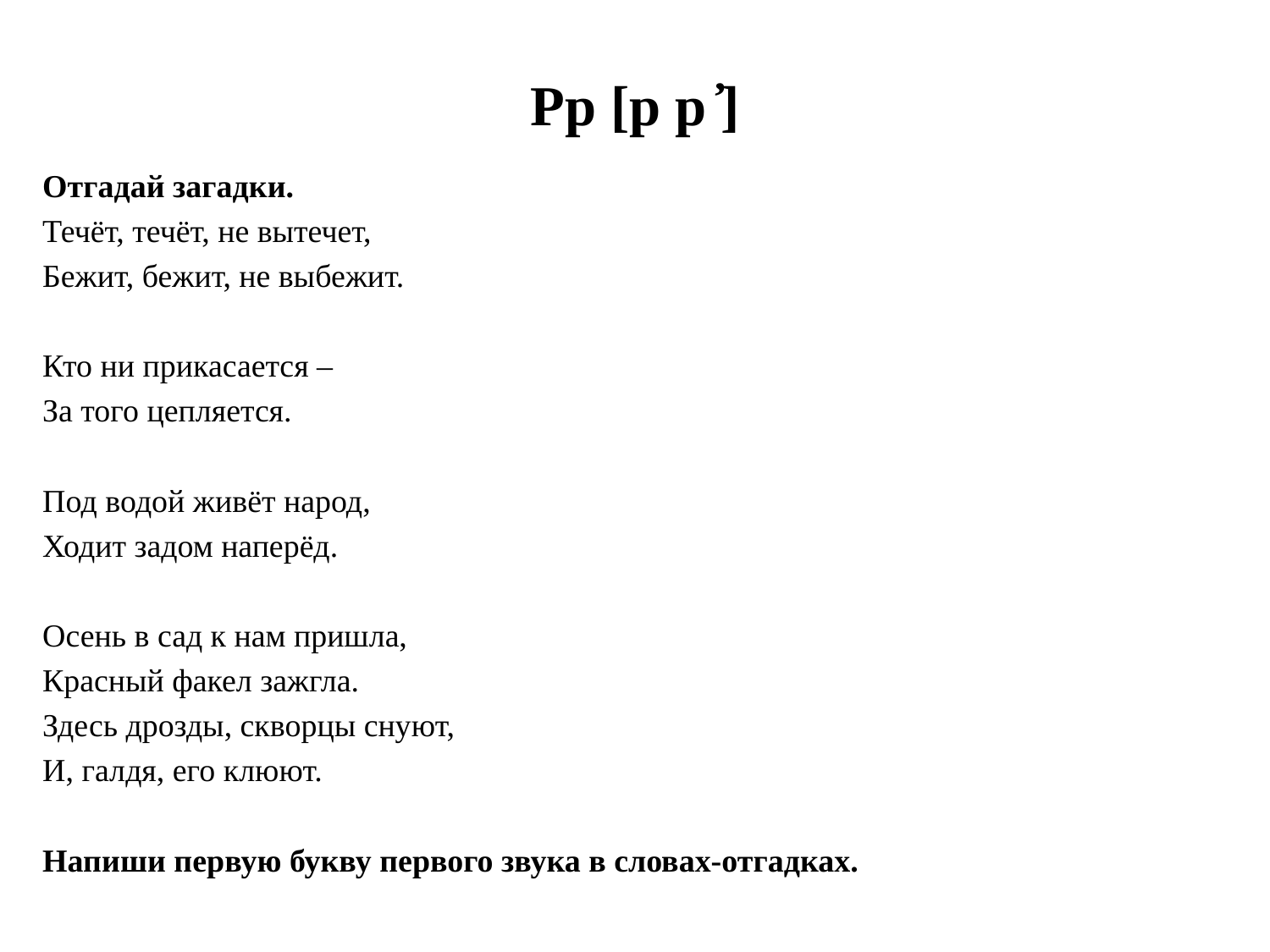

# Рр [р р ҆]
Отгадай загадки.
Течёт, течёт, не вытечет,
Бежит, бежит, не выбежит.

Кто ни прикасается –
За того цепляется.

Под водой живёт народ,
Ходит задом наперёд.

Осень в сад к нам пришла,
Красный факел зажгла.
Здесь дрозды, скворцы снуют,
И, галдя, его клюют.

Напиши первую букву первого звука в словах-отгадках.